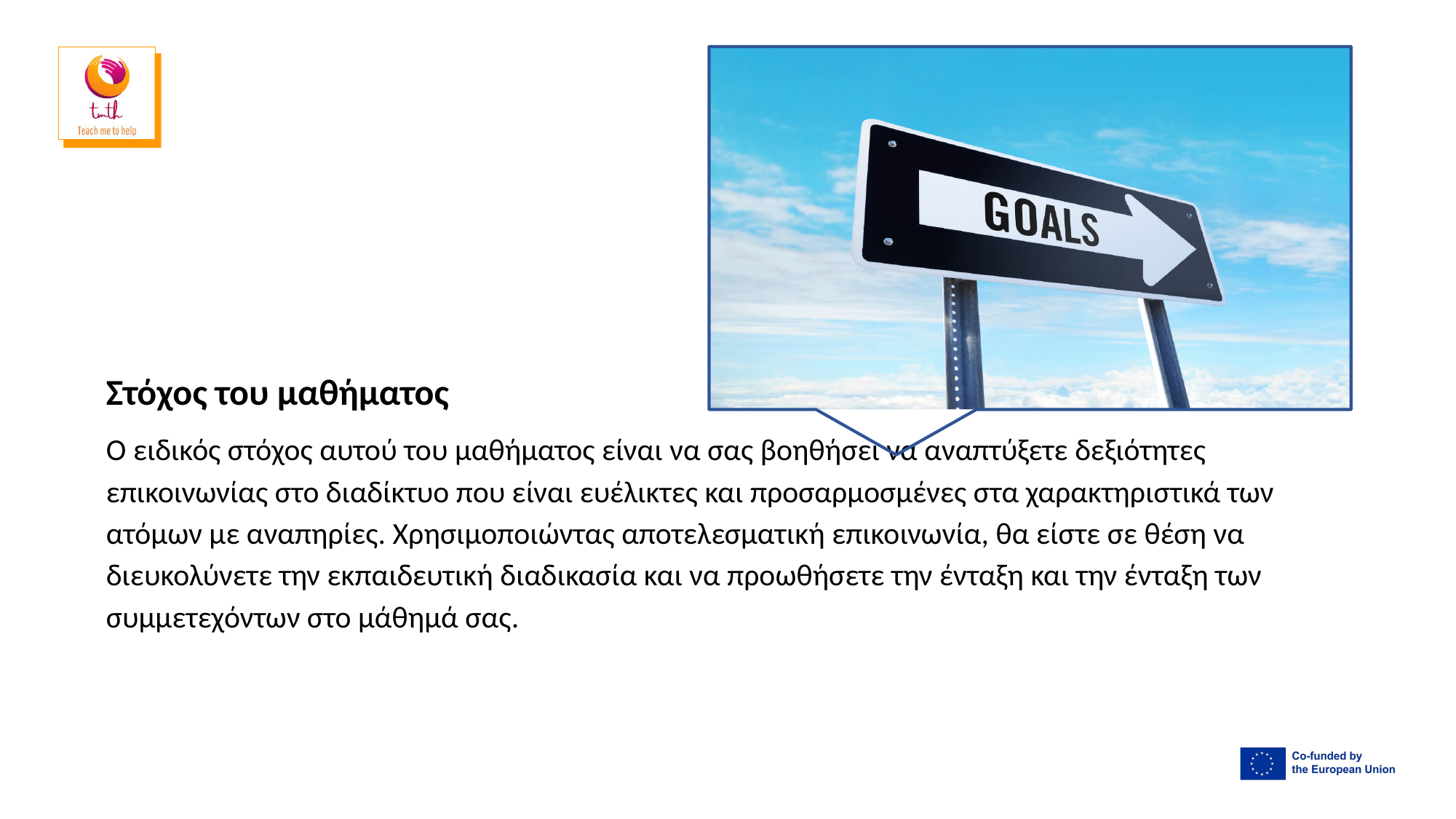

Στόχος του μαθήματος
Ο ειδικός στόχος αυτού του μαθήματος είναι να σας βοηθήσει να αναπτύξετε δεξιότητες επικοινωνίας στο διαδίκτυο που είναι ευέλικτες και προσαρμοσμένες στα χαρακτηριστικά των ατόμων με αναπηρίες. Χρησιμοποιώντας αποτελεσματική επικοινωνία, θα είστε σε θέση να διευκολύνετε την εκπαιδευτική διαδικασία και να προωθήσετε την ένταξη και την ένταξη των συμμετεχόντων στο μάθημά σας.